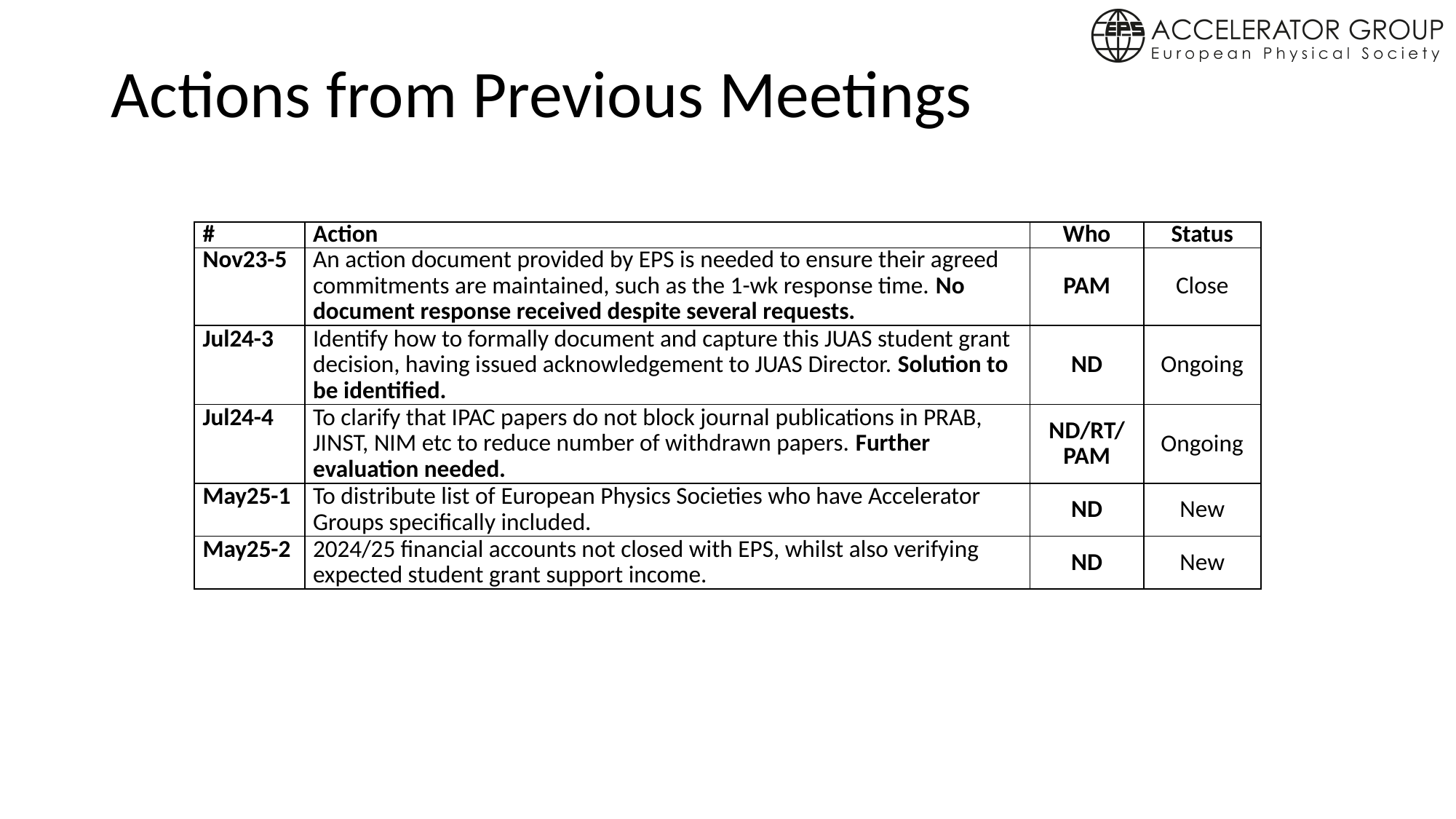

# Actions from Previous Meetings
| # | Action | Who | Status |
| --- | --- | --- | --- |
| Nov23-5 | An action document provided by EPS is needed to ensure their agreed commitments are maintained, such as the 1-wk response time. No document response received despite several requests. | PAM | Close |
| Jul24-3 | Identify how to formally document and capture this JUAS student grant decision, having issued acknowledgement to JUAS Director. Solution to be identified. | ND | Ongoing |
| Jul24-4 | To clarify that IPAC papers do not block journal publications in PRAB, JINST, NIM etc to reduce number of withdrawn papers. Further evaluation needed. | ND/RT/PAM | Ongoing |
| May25-1 | To distribute list of European Physics Societies who have Accelerator Groups specifically included. | ND | New |
| May25-2 | 2024/25 financial accounts not closed with EPS, whilst also verifying expected student grant support income. | ND | New |